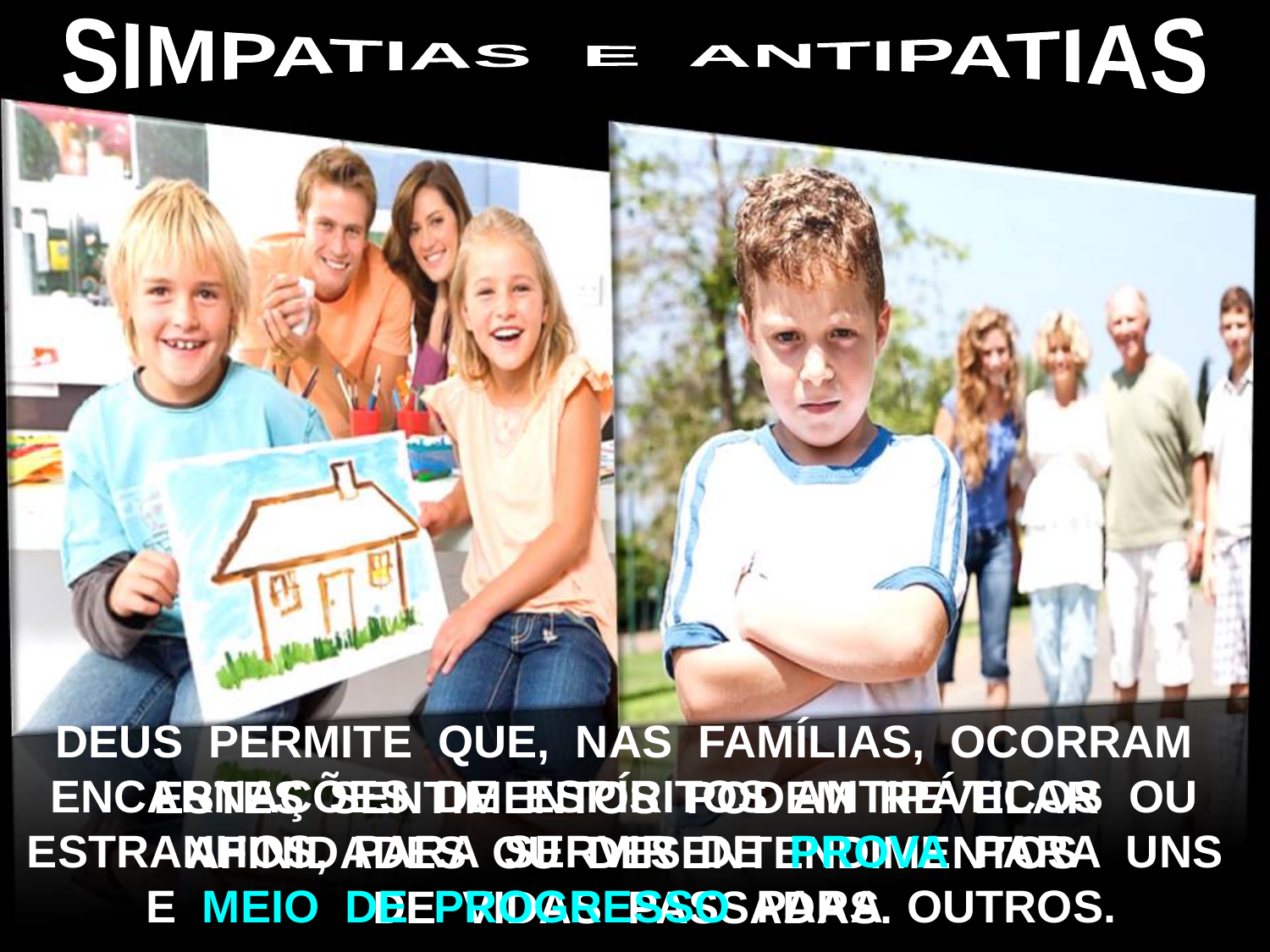

SIMPATIAS  E  ANTIPATIAS
DEUS  PERMITE  QUE,  NAS  FAMÍLIAS,  OCORRAM  ENCARNAÇÕES  DE  ESPÍRITOS  ANTIPÁTICOS  OU  ESTRANHOS,  PARA  SERVIR  DE  PROVA  PARA  UNS  E  MEIO  DE  PROGRESSO  PARA  OUTROS.
ESTES  SENTIMENTOS  PODEM  REVELAR  AFINIDADES  OU  DESENTENDIMENTOS
DE  VIDAS  PASSADAS.